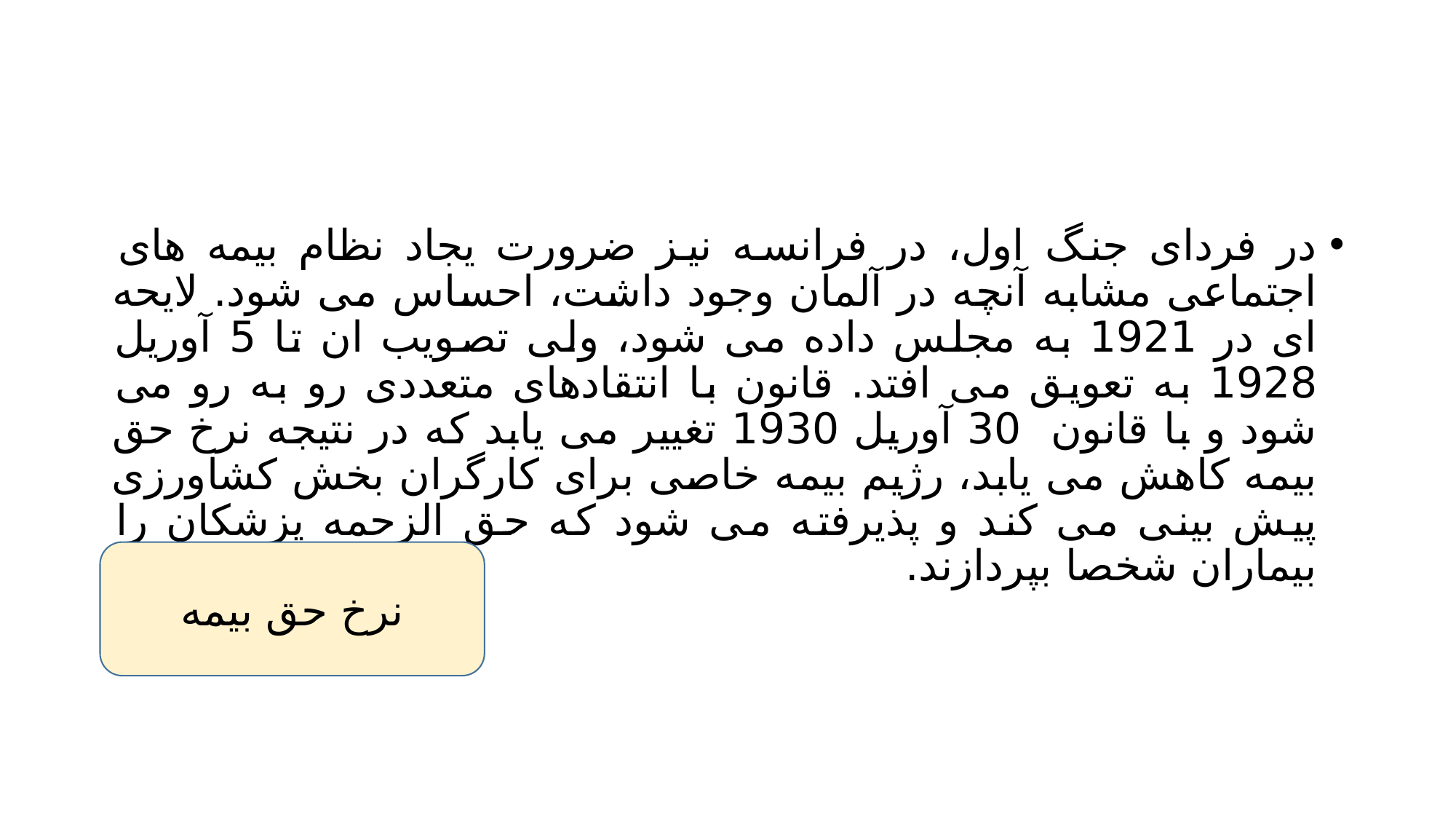

#
در فردای جنگ اول، در فرانسه نیز ضرورت یجاد نظام بیمه های اجتماعی مشابه آنچه در آلمان وجود داشت، احساس می شود. لایحه ای در 1921 به مجلس داده می شود، ولی تصویب ان تا 5 آوریل 1928 به تعویق می افتد. قانون با انتقادهای متعددی رو به رو می شود و با قانون  30 آوریل 1930 تغییر می یابد که در نتیجه نرخ حق بیمه کاهش می یابد، رژیم بیمه خاصی برای کارگران بخش کشاورزی پیش بینی می کند و پذیرفته می شود که حق الزحمه پزشکان را بیماران شخصا بپردازند.
نرخ حق بیمه